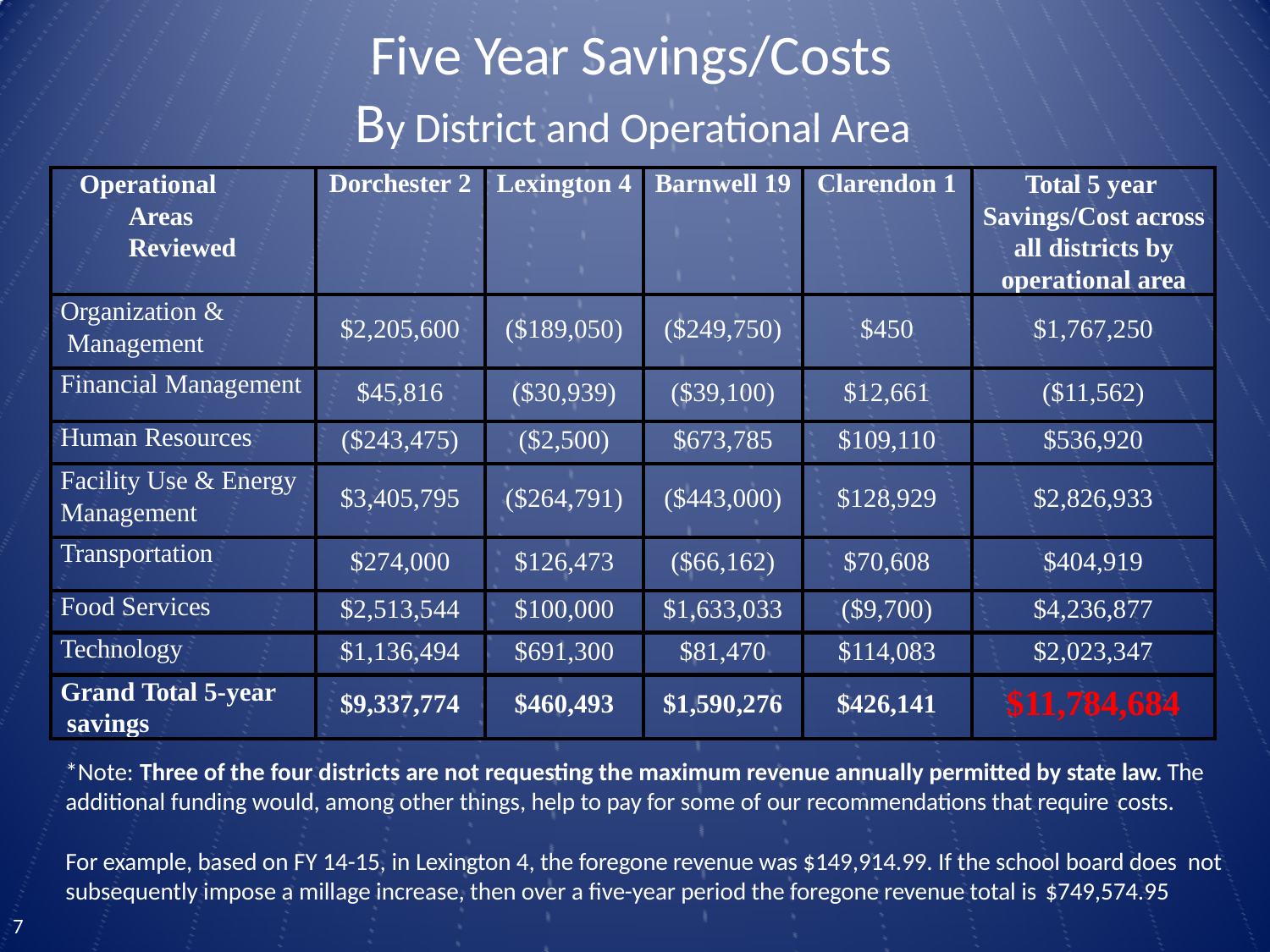

# Five Year Savings/Costs  By District and Operational Area
| Operational Areas Reviewed | Dorchester 2 | Lexington 4 | Barnwell 19 | Clarendon 1 | Total 5 year Savings/Cost across all districts by operational area |
| --- | --- | --- | --- | --- | --- |
| Organization & Management | $2,205,600 | ($189,050) | ($249,750) | $450 | $1,767,250 |
| Financial Management | $45,816 | ($30,939) | ($39,100) | $12,661 | ($11,562) |
| Human Resources | ($243,475) | ($2,500) | $673,785 | $109,110 | $536,920 |
| Facility Use & Energy Management | $3,405,795 | ($264,791) | ($443,000) | $128,929 | $2,826,933 |
| Transportation | $274,000 | $126,473 | ($66,162) | $70,608 | $404,919 |
| Food Services | $2,513,544 | $100,000 | $1,633,033 | ($9,700) | $4,236,877 |
| Technology | $1,136,494 | $691,300 | $81,470 | $114,083 | $2,023,347 |
| Grand Total 5-year savings | $9,337,774 | $460,493 | $1,590,276 | $426,141 | $11,784,684 |
*Note: Three of the four districts are not requesting the maximum revenue annually permitted by state law. The  additional funding would, among other things, help to pay for some of our recommendations that require costs.

For example, based on FY 14-15, in Lexington 4, the foregone revenue was $149,914.99. If the school board does  not subsequently impose a millage increase, then over a five-year period the foregone revenue total is $749,574.95
7